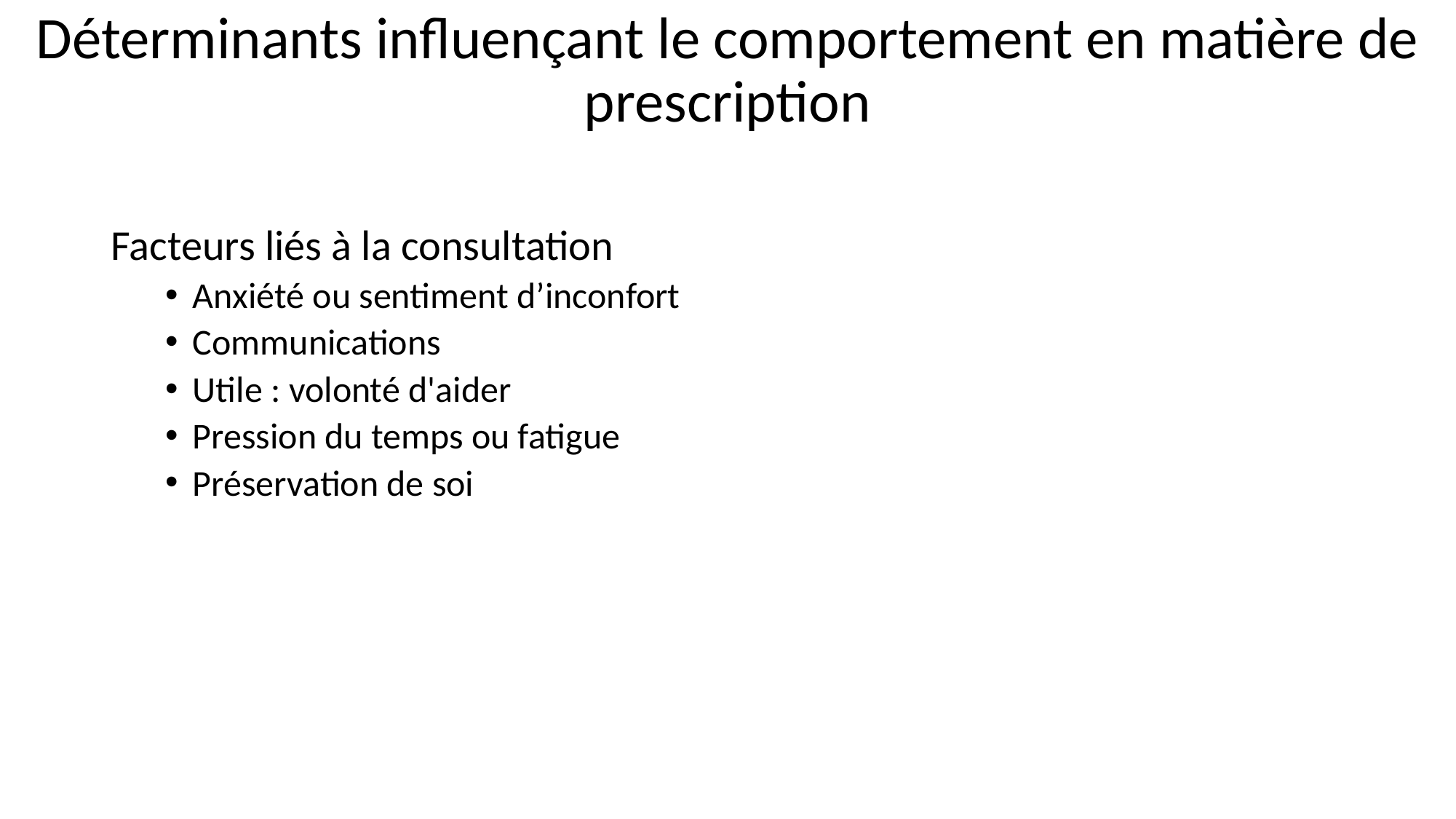

# Déterminants influençant le comportement en matière de prescription
Facteurs liés à la consultation
Anxiété ou sentiment d’inconfort
Communications
Utile : volonté d'aider
Pression du temps ou fatigue
Préservation de soi